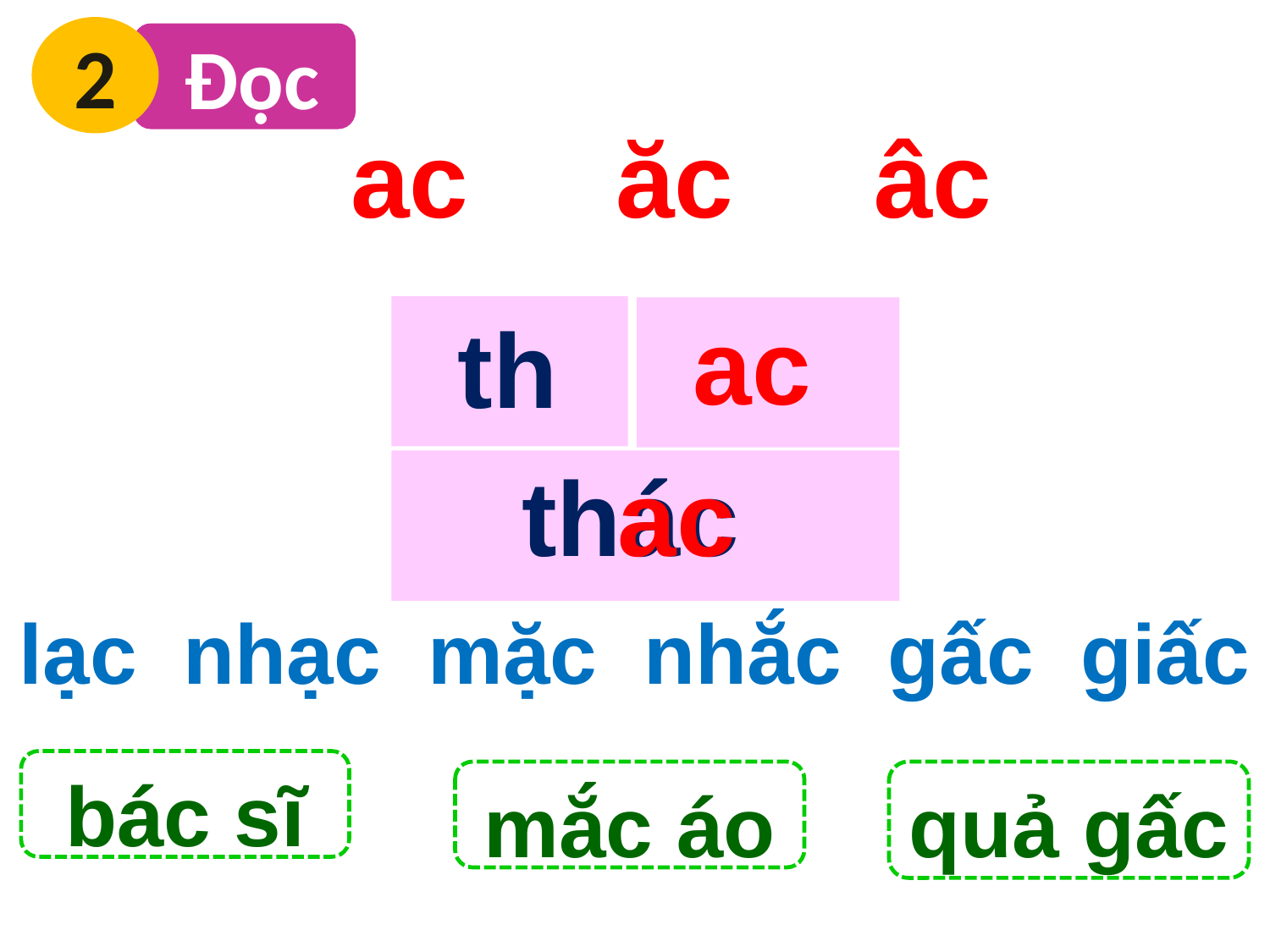

2
 Đọc
ac
ăc
âc
 ac

th
thác
 ac
lạc  nhạc  mặc  nhắc  gấc  giấc
bác sĩ
mắc áo
quả gấc